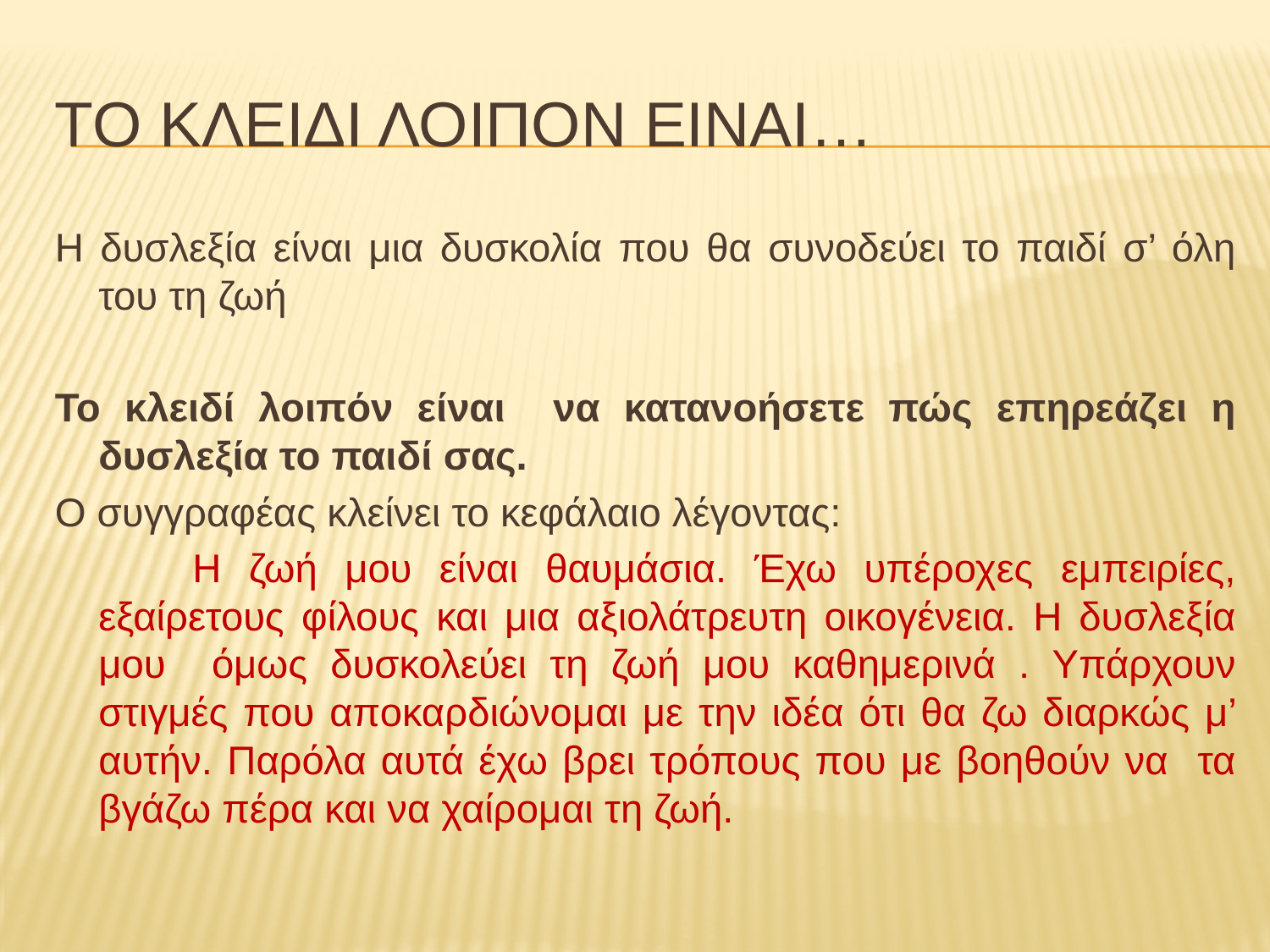

# Το κλειδι λοιπον ειναι…
Η δυσλεξία είναι μια δυσκολία που θα συνοδεύει το παιδί σ’ όλη του τη ζωή

Το κλειδί λοιπόν είναι  να κατανοήσετε πώς επηρεάζει η δυσλεξία το παιδί σας.
Ο συγγραφέας κλείνει το κεφάλαιο λέγοντας:
     Η ζωή μου είναι θαυμάσια. Έχω υπέροχες εμπειρίες, εξαίρετους φίλους και μια αξιολάτρευτη οικογένεια. Η δυσλεξία μου  όμως δυσκολεύει τη ζωή μου καθημερινά . Υπάρχουν στιγμές που αποκαρδιώνομαι με την ιδέα ότι θα ζω διαρκώς μ’ αυτήν. Παρόλα αυτά έχω βρει τρόπους που με βοηθούν να  τα βγάζω πέρα και να χαίρομαι τη ζωή.